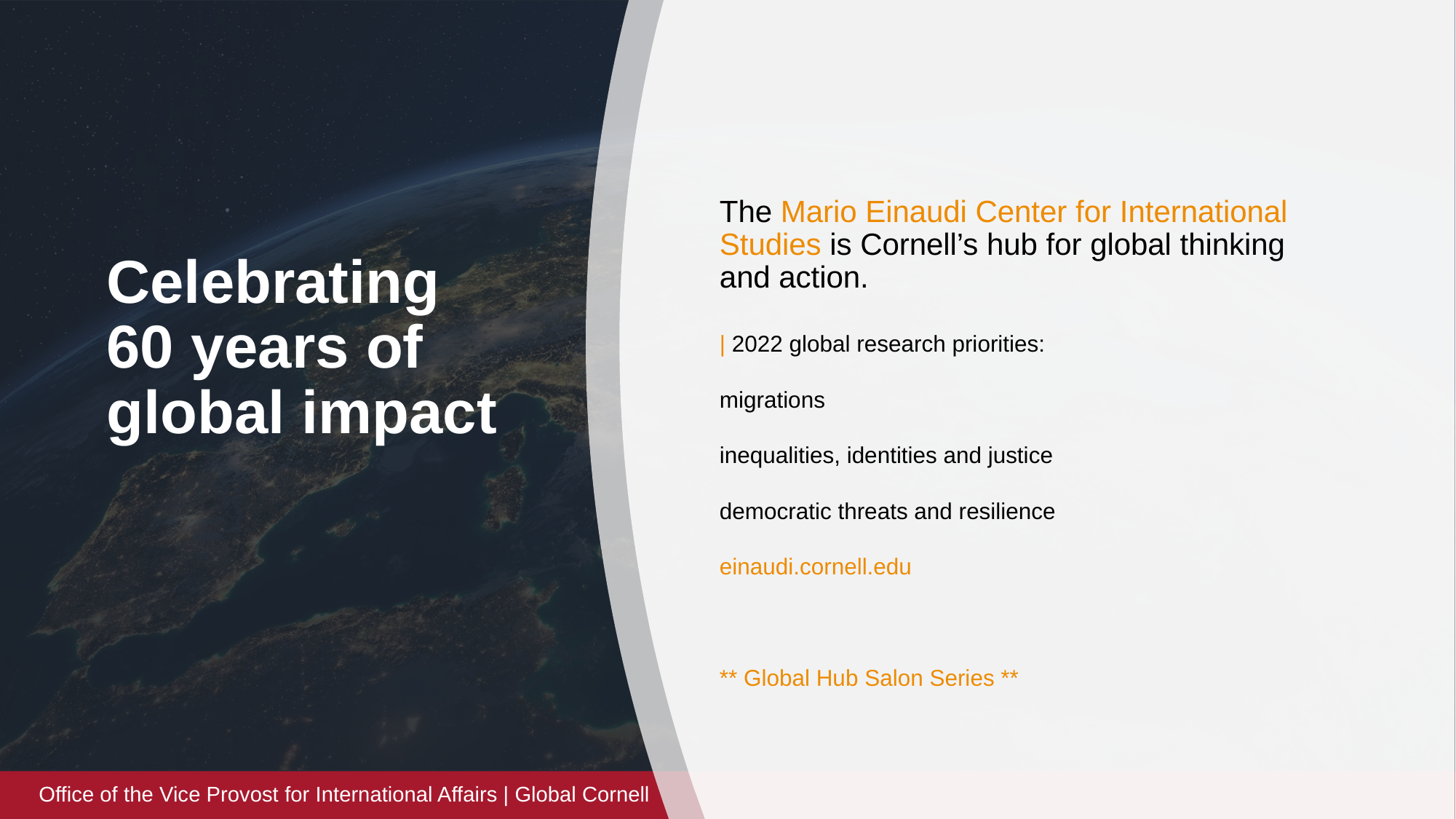

The Mario Einaudi Center for International Studies is Cornell’s hub for global thinking and action.

| 2022 global research priorities:
migrations
inequalities, identities and justice
democratic threats and resilience
einaudi.cornell.edu

** Global Hub Salon Series **
Celebrating
60 years of global impact